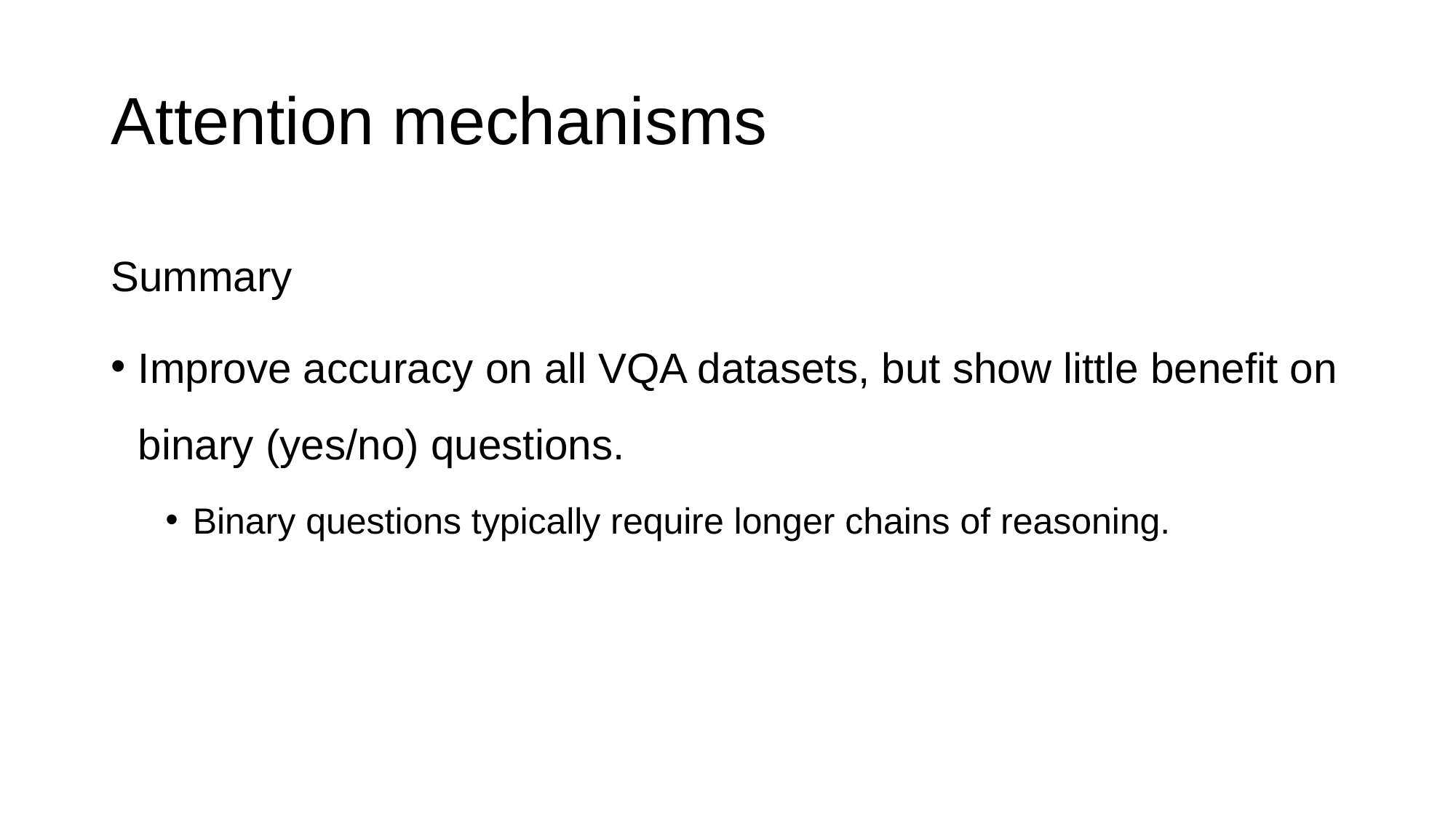

# Attention mechanisms
Summary
Improve accuracy on all VQA datasets, but show little benefit on binary (yes/no) questions.
Binary questions typically require longer chains of reasoning.